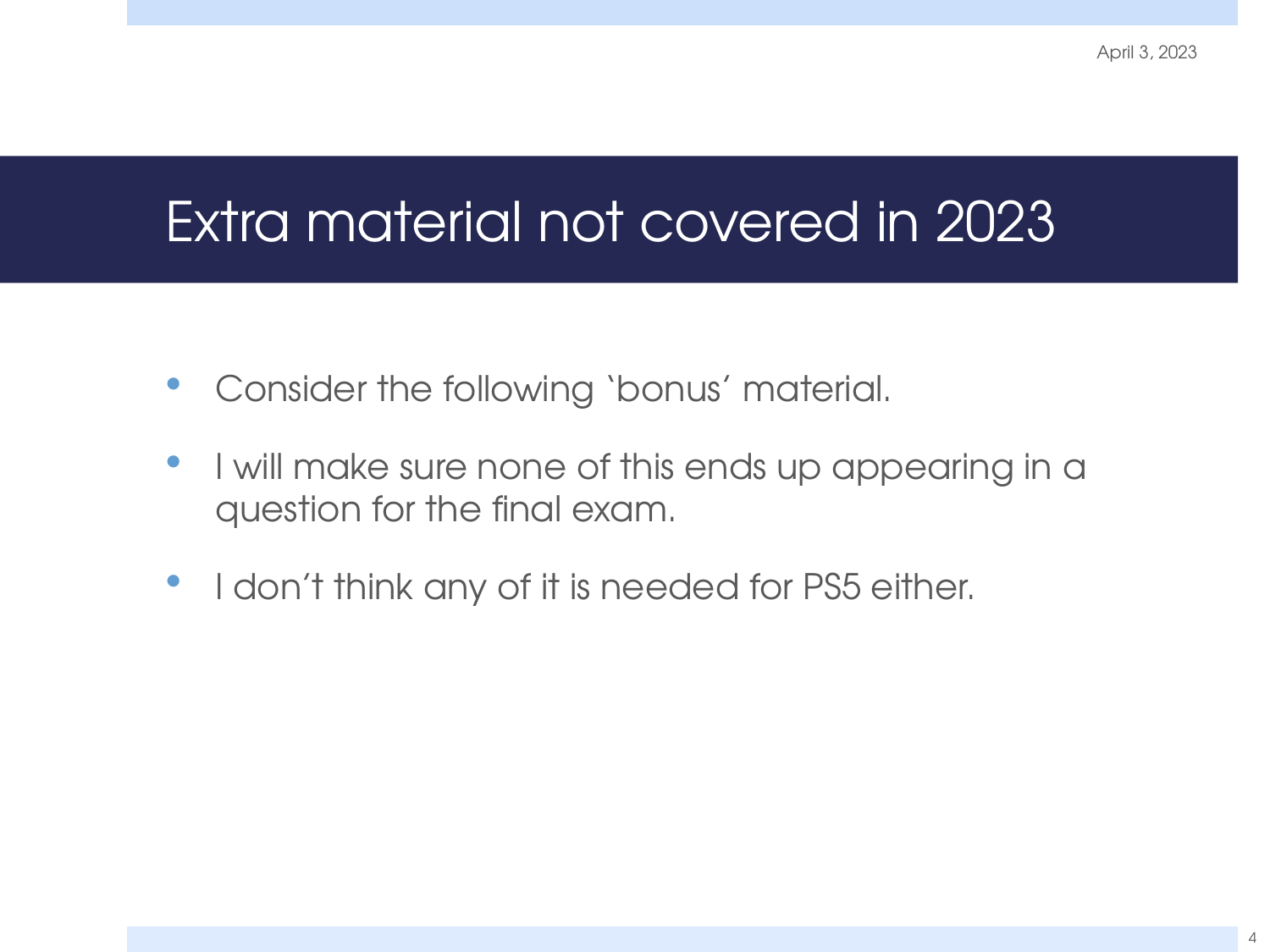

April 3, 2023
# Extra material not covered in 2023
Consider the following ‘bonus’ material.
I will make sure none of this ends up appearing in a question for the final exam.
I don’t think any of it is needed for PS5 either.
4